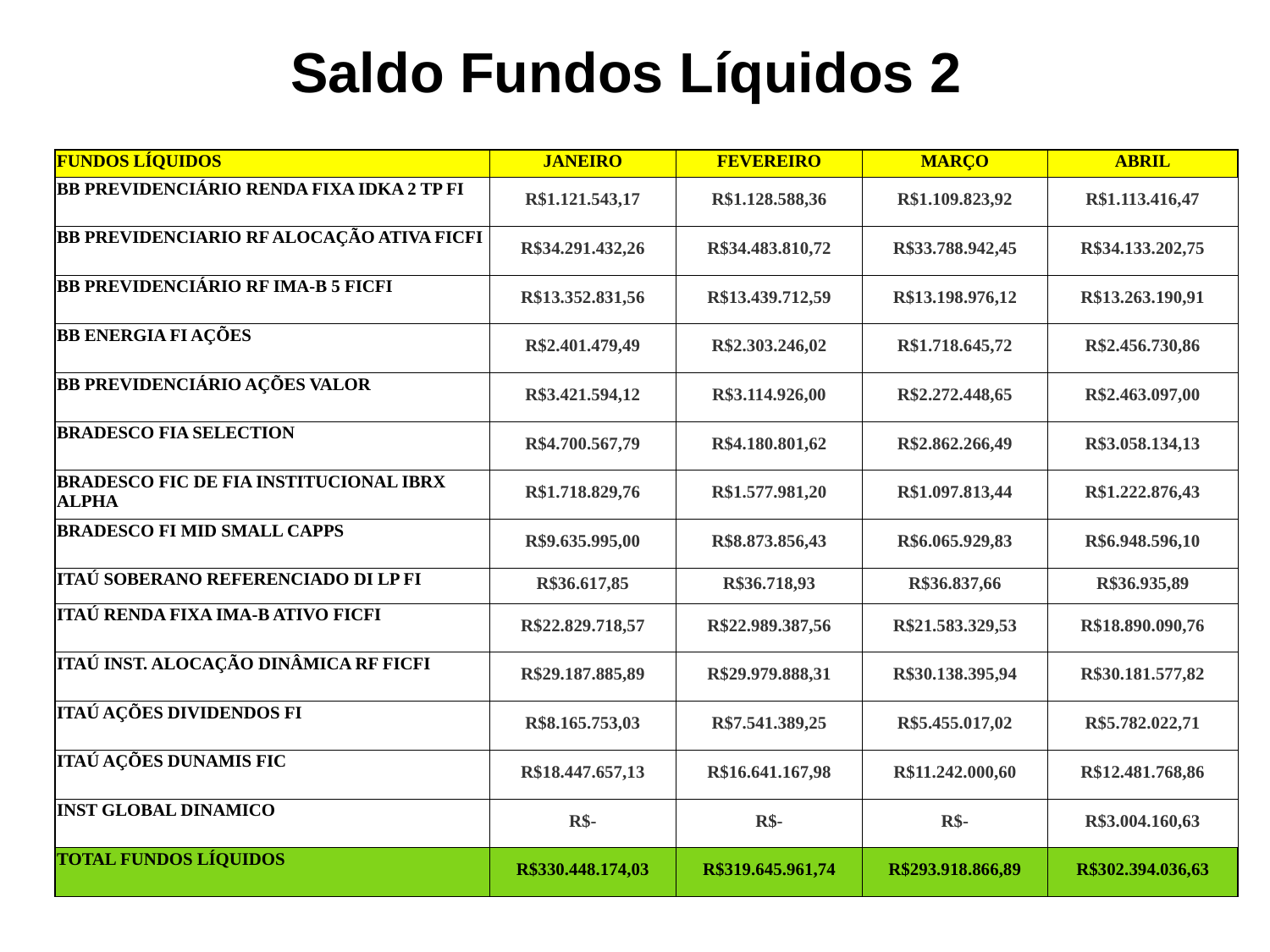

Saldo Fundos Líquidos 2
| FUNDOS LÍQUIDOS | JANEIRO | FEVEREIRO | MARÇO | ABRIL |
| --- | --- | --- | --- | --- |
| BB PREVIDENCIÁRIO RENDA FIXA IDKA 2 TP FI | R$1.121.543,17 | R$1.128.588,36 | R$1.109.823,92 | R$1.113.416,47 |
| BB PREVIDENCIARIO RF ALOCAÇÃO ATIVA FICFI | R$34.291.432,26 | R$34.483.810,72 | R$33.788.942,45 | R$34.133.202,75 |
| BB PREVIDENCIÁRIO RF IMA-B 5 FICFI | R$13.352.831,56 | R$13.439.712,59 | R$13.198.976,12 | R$13.263.190,91 |
| BB ENERGIA FI AÇÕES | R$2.401.479,49 | R$2.303.246,02 | R$1.718.645,72 | R$2.456.730,86 |
| BB PREVIDENCIÁRIO AÇÕES VALOR | R$3.421.594,12 | R$3.114.926,00 | R$2.272.448,65 | R$2.463.097,00 |
| BRADESCO FIA SELECTION | R$4.700.567,79 | R$4.180.801,62 | R$2.862.266,49 | R$3.058.134,13 |
| BRADESCO FIC DE FIA INSTITUCIONAL IBRX ALPHA | R$1.718.829,76 | R$1.577.981,20 | R$1.097.813,44 | R$1.222.876,43 |
| BRADESCO FI MID SMALL CAPPS | R$9.635.995,00 | R$8.873.856,43 | R$6.065.929,83 | R$6.948.596,10 |
| ITAÚ SOBERANO REFERENCIADO DI LP FI | R$36.617,85 | R$36.718,93 | R$36.837,66 | R$36.935,89 |
| ITAÚ RENDA FIXA IMA-B ATIVO FICFI | R$22.829.718,57 | R$22.989.387,56 | R$21.583.329,53 | R$18.890.090,76 |
| ITAÚ INST. ALOCAÇÃO DINÂMICA RF FICFI | R$29.187.885,89 | R$29.979.888,31 | R$30.138.395,94 | R$30.181.577,82 |
| ITAÚ AÇÕES DIVIDENDOS FI | R$8.165.753,03 | R$7.541.389,25 | R$5.455.017,02 | R$5.782.022,71 |
| ITAÚ AÇÕES DUNAMIS FIC | R$18.447.657,13 | R$16.641.167,98 | R$11.242.000,60 | R$12.481.768,86 |
| INST GLOBAL DINAMICO | R$- | R$- | R$- | R$3.004.160,63 |
| TOTAL FUNDOS LÍQUIDOS | R$330.448.174,03 | R$319.645.961,74 | R$293.918.866,89 | R$302.394.036,63 |